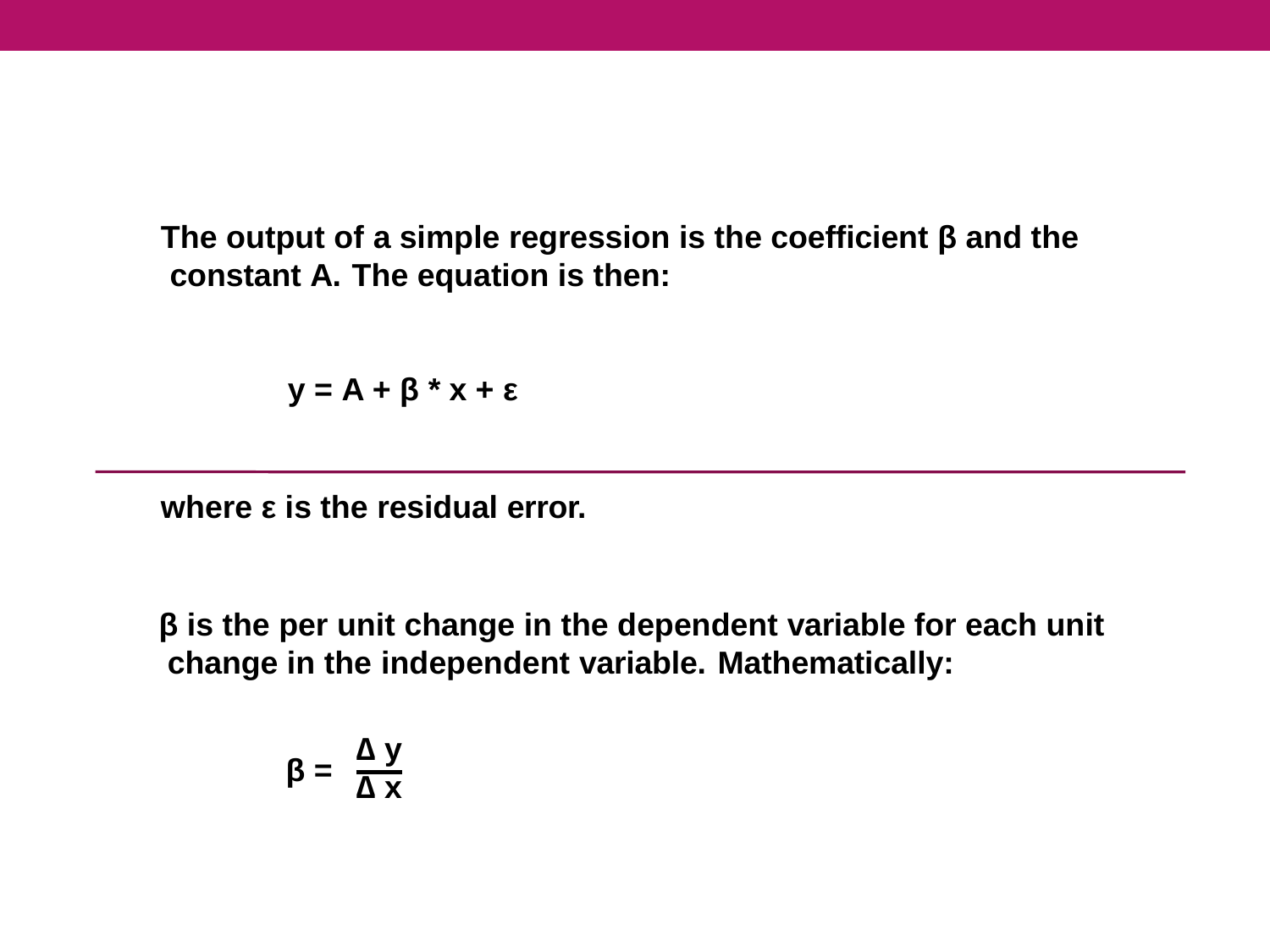

# The output of a simple regression is the coefficient β and the  constant A.	The equation is then:
y = A + β * x + ε

where ε is the residual error.

β is the per unit change in the dependent variable for each unit  change in the independent variable.	Mathematically:

∆ y
∆ x
β =